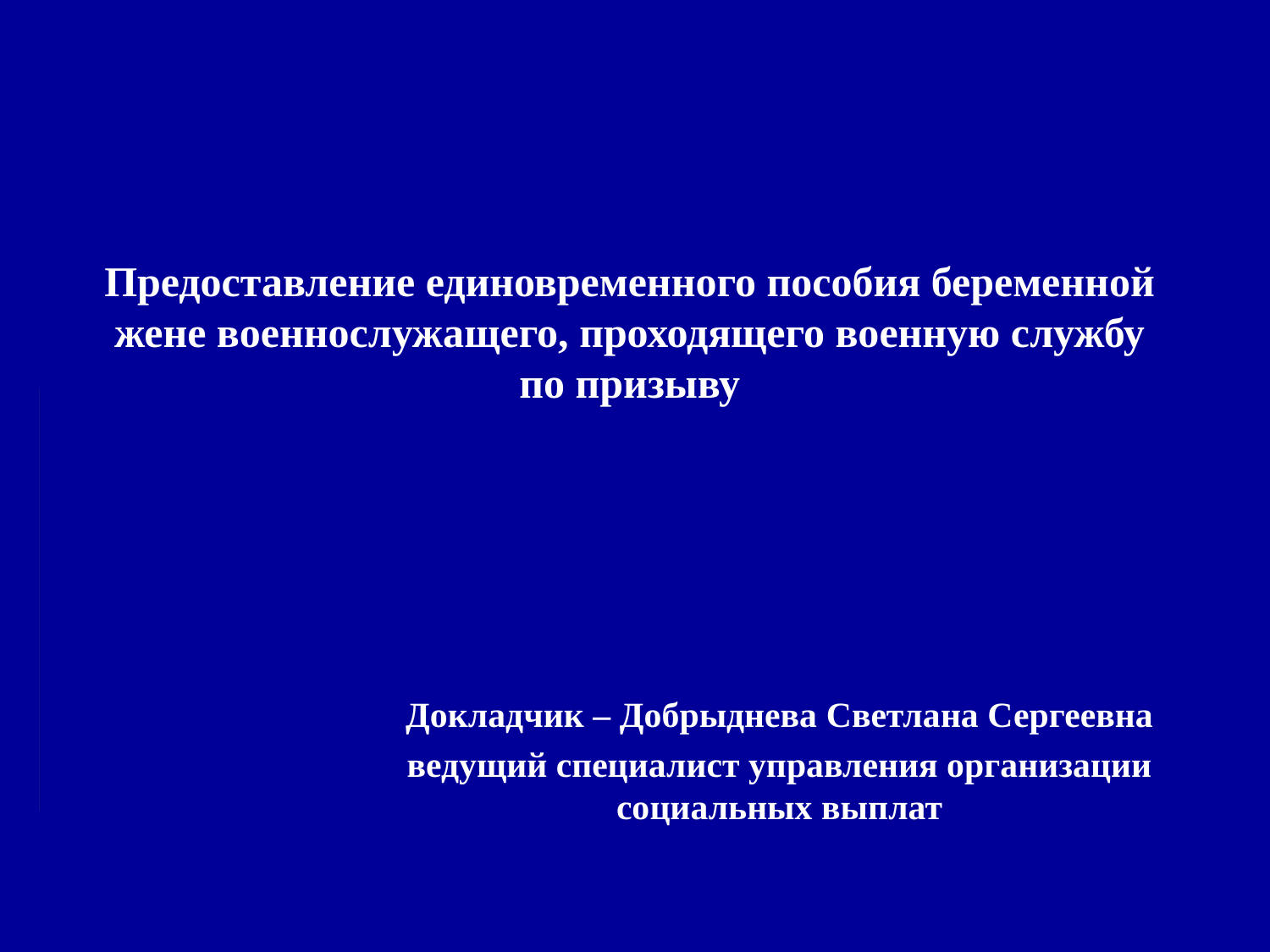

# Предоставление единовременного пособия беременной жене военнослужащего, проходящего военную службу по призыву
Докладчик – Добрыднева Светлана Сергеевна
ведущий специалист управления организации социальных выплат